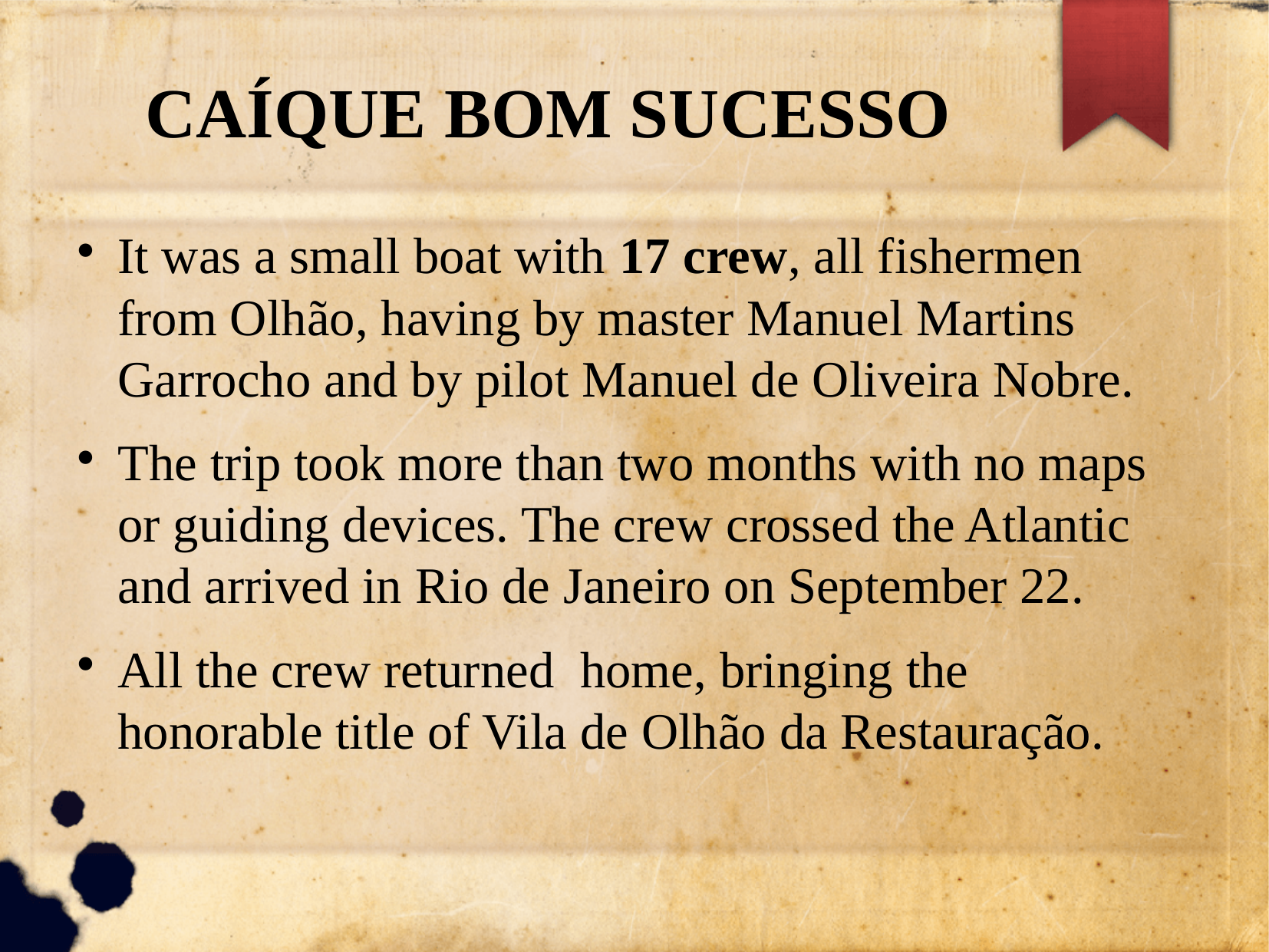

CAÍQUE BOM SUCESSO
It was a small boat with 17 crew, all fishermen from Olhão, having by master Manuel Martins Garrocho and by pilot Manuel de Oliveira Nobre.
The trip took more than two months with no maps or guiding devices. The crew crossed the Atlantic and arrived in Rio de Janeiro on September 22.
All the crew returned  home, bringing the honorable title of Vila de Olhão da Restauração.